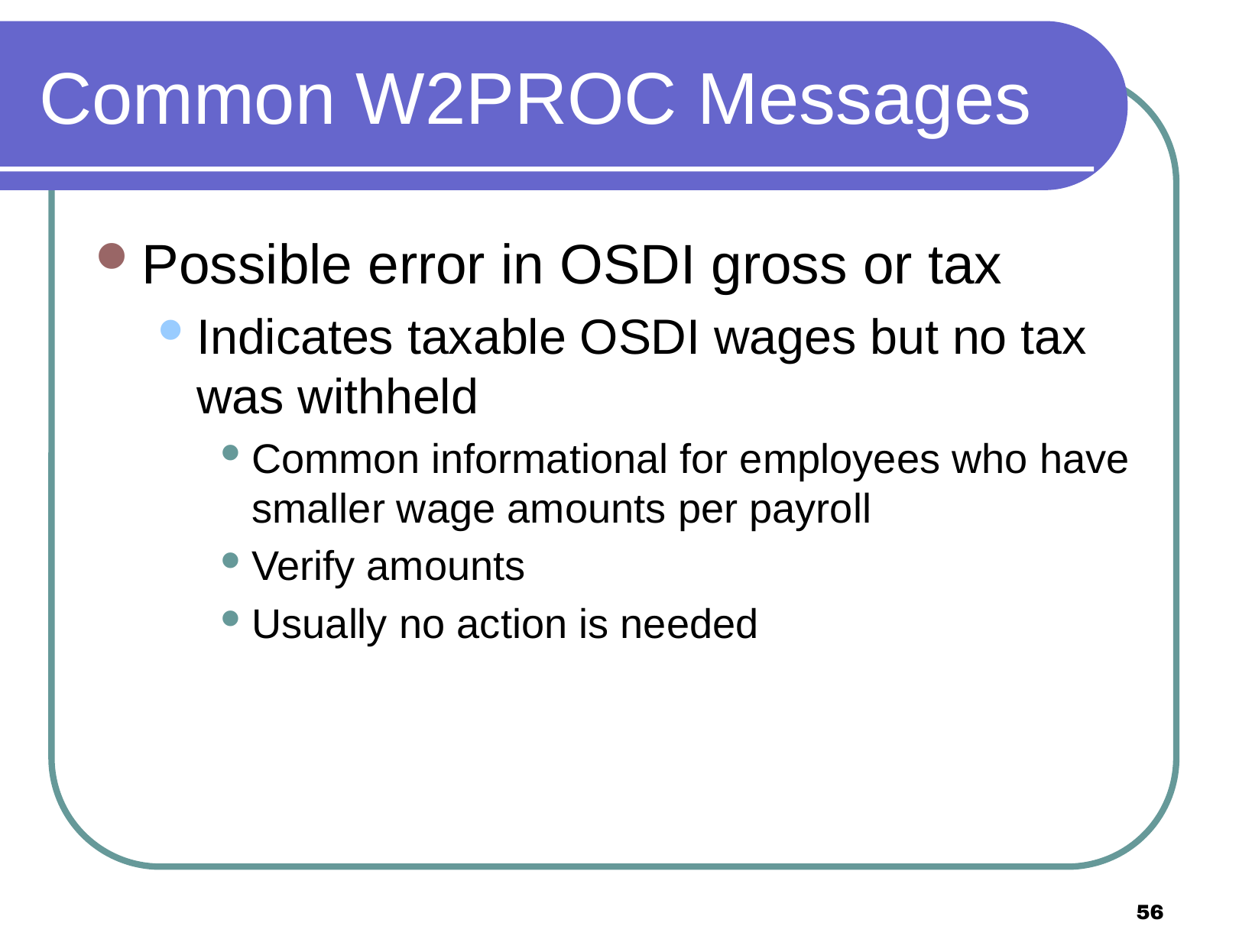

# Common W2PROC Messages
Possible error in OSDI gross or tax
Indicates taxable OSDI wages but no tax was withheld
Common informational for employees who have smaller wage amounts per payroll
Verify amounts
Usually no action is needed

56